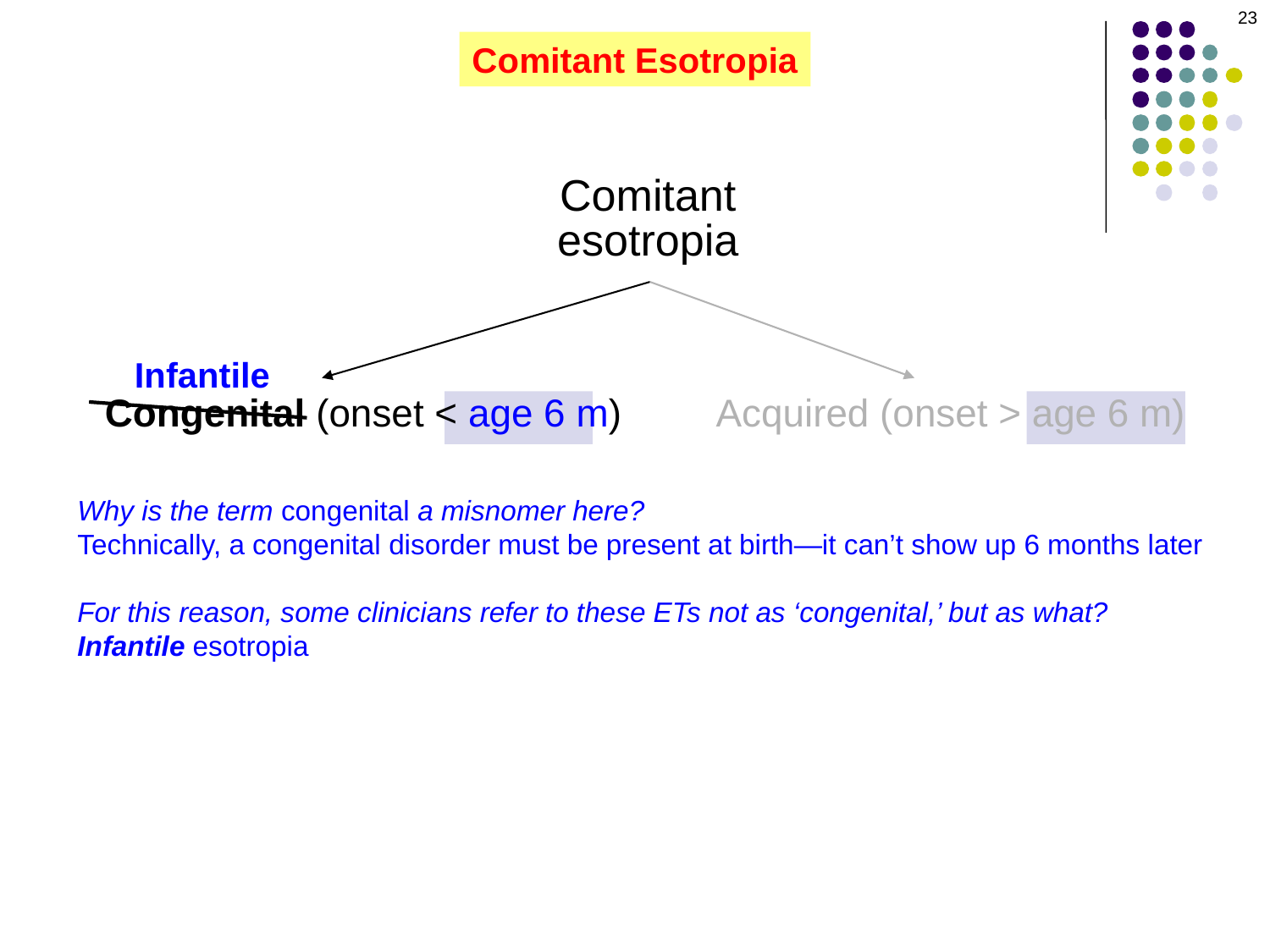

23
Comitant Esotropia
Comitant
esotropia

Infantile
Congenital (onset < age 6 m)
Acquired (onset > age 6 m)

Why is the term congenital a misnomer here?
Technically, a congenital disorder must be present at birth—it can’t show up 6 months later

For this reason, some clinicians refer to these ETs not as ‘congenital,’ but as what?
Infantile esotropia